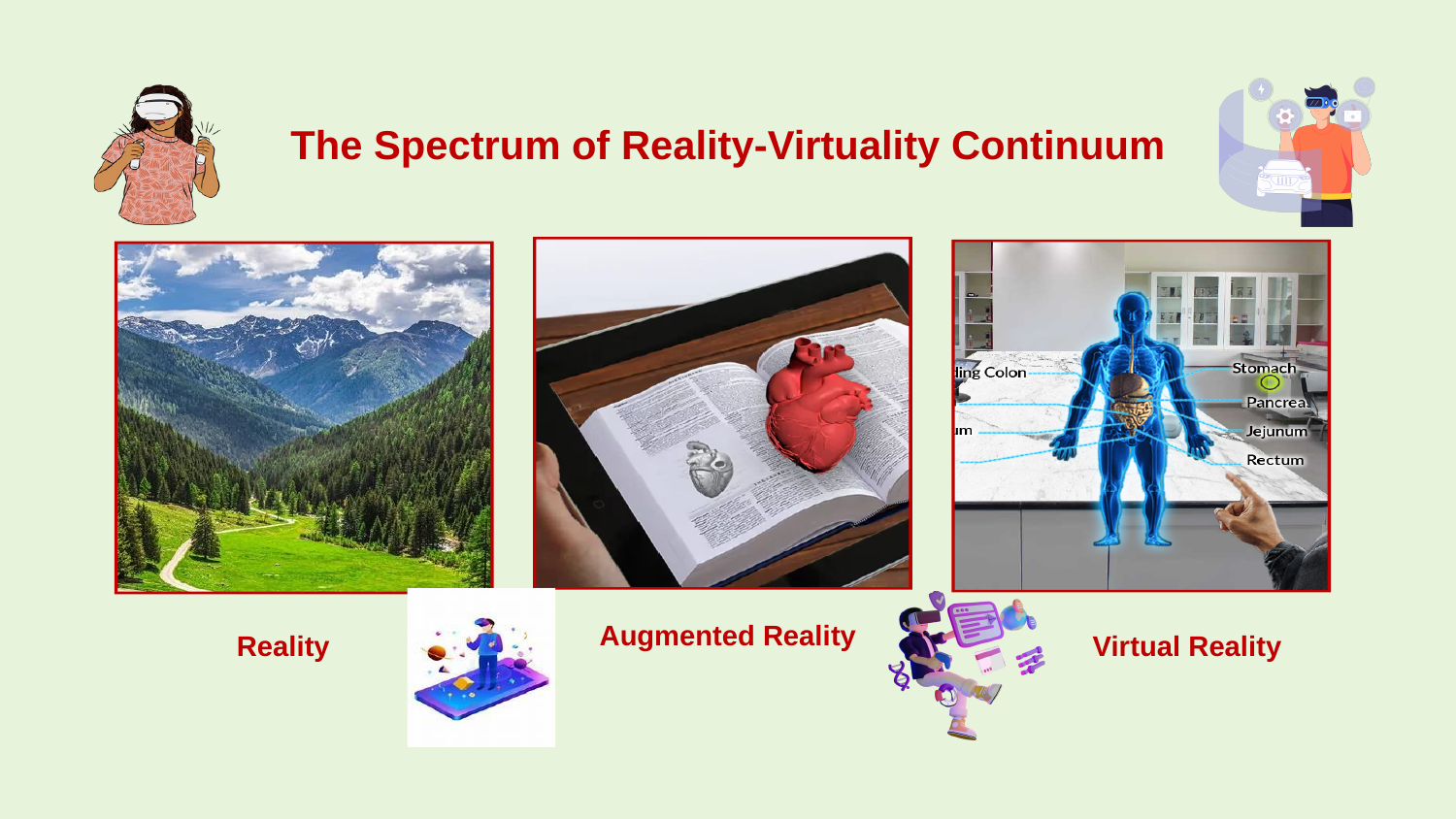

The Spectrum of Reality-Virtuality Continuum

Augmented Reality

Reality
Virtual Reality